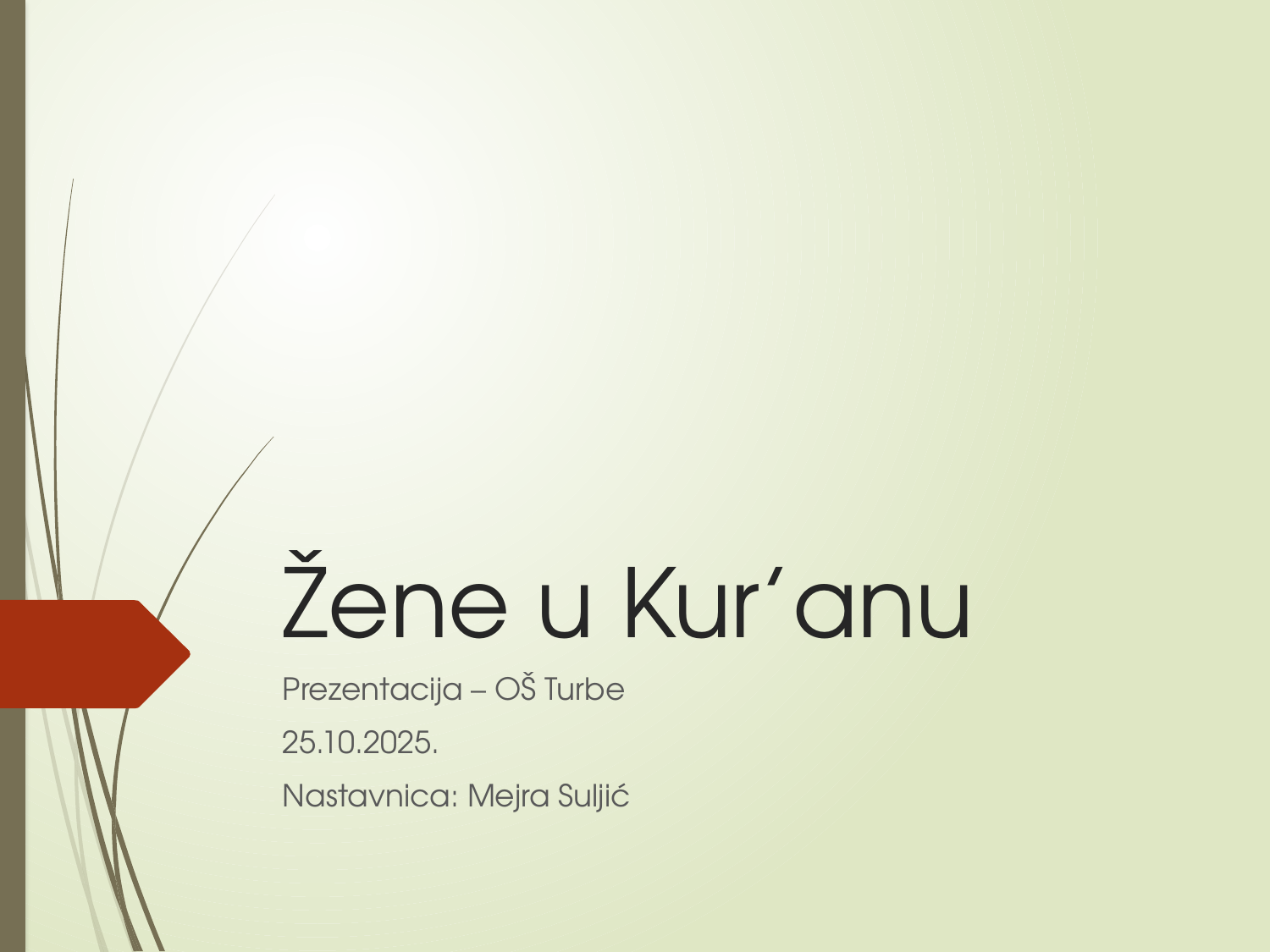

# Žene u Kur’anu
Prezentacija – OŠ Turbe
25.10.2025.
Nastavnica: Mejra Suljić